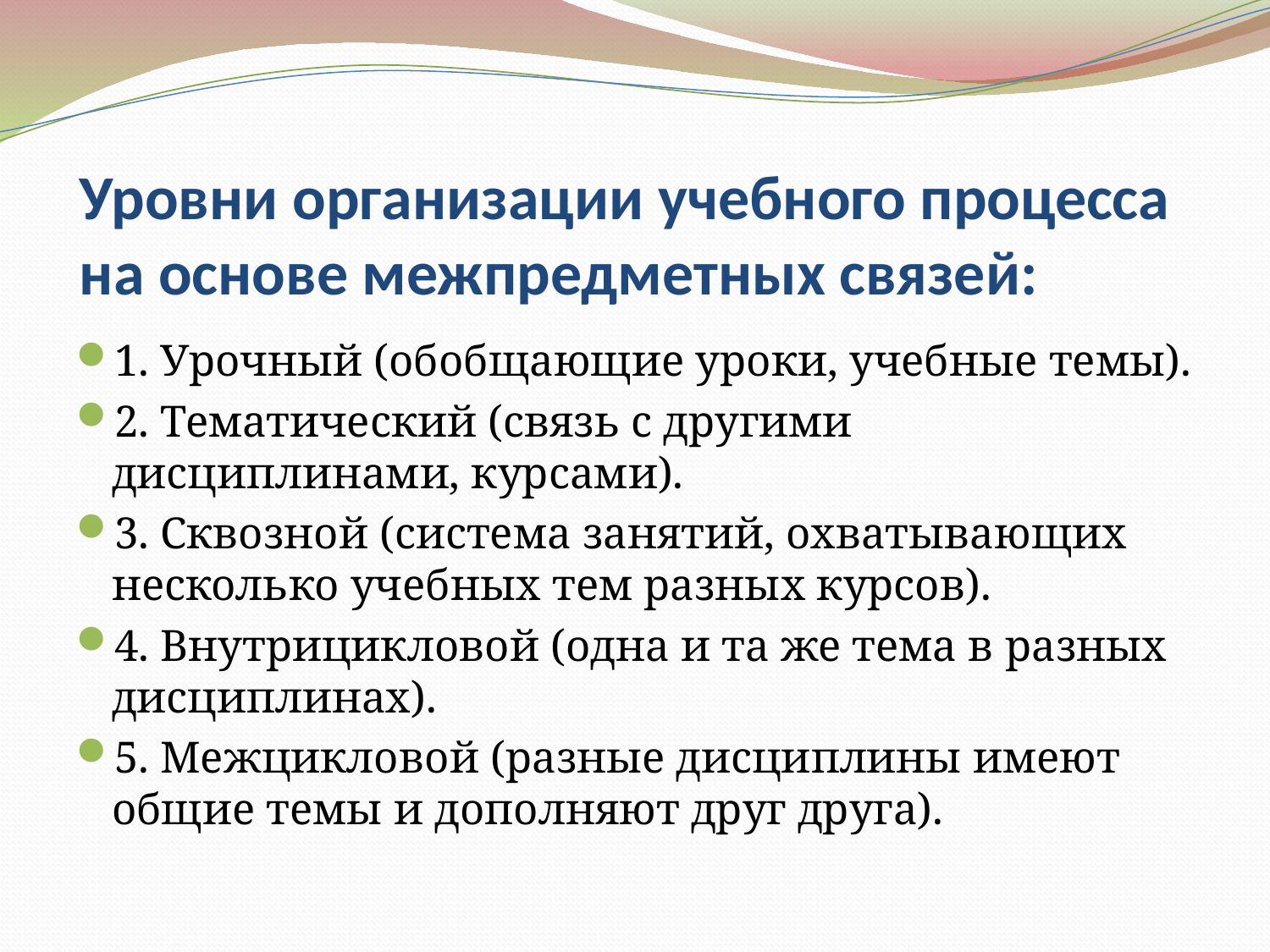

# Уровни организации учебного процесса на основе межпредметных связей:
1. Урочный (обобщающие уроки, учебные темы).
2. Тематический (связь с другими дисциплинами, курсами).
3. Сквозной (система занятий, охватывающих несколько учебных тем разных курсов).
4. Внутрицикловой (одна и та же тема в разных дисциплинах).
5. Межцикловой (разные дисциплины имеют общие темы и дополняют друг друга).